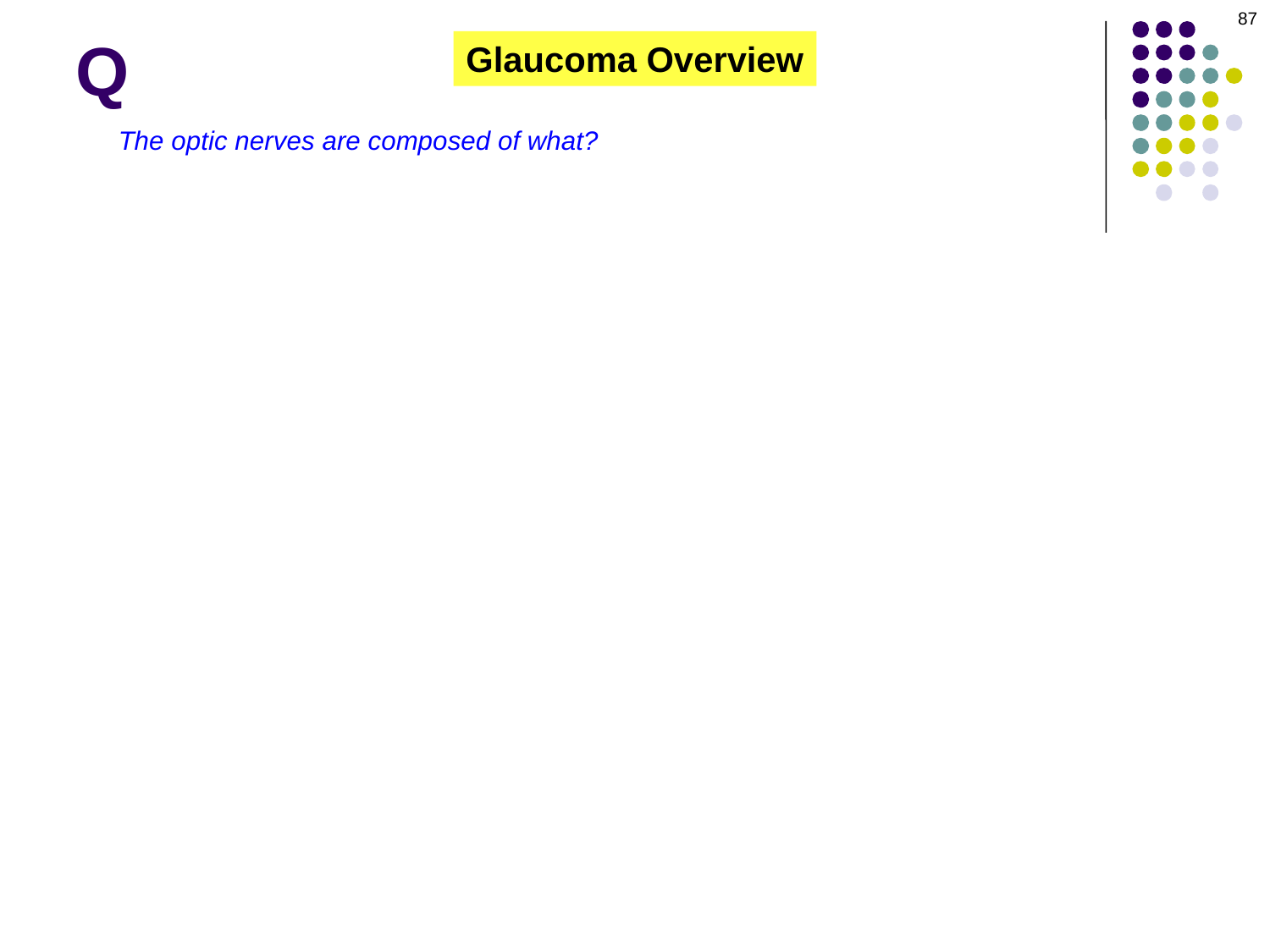

87
Q
Glaucoma Overview
The optic nerves are composed of what?